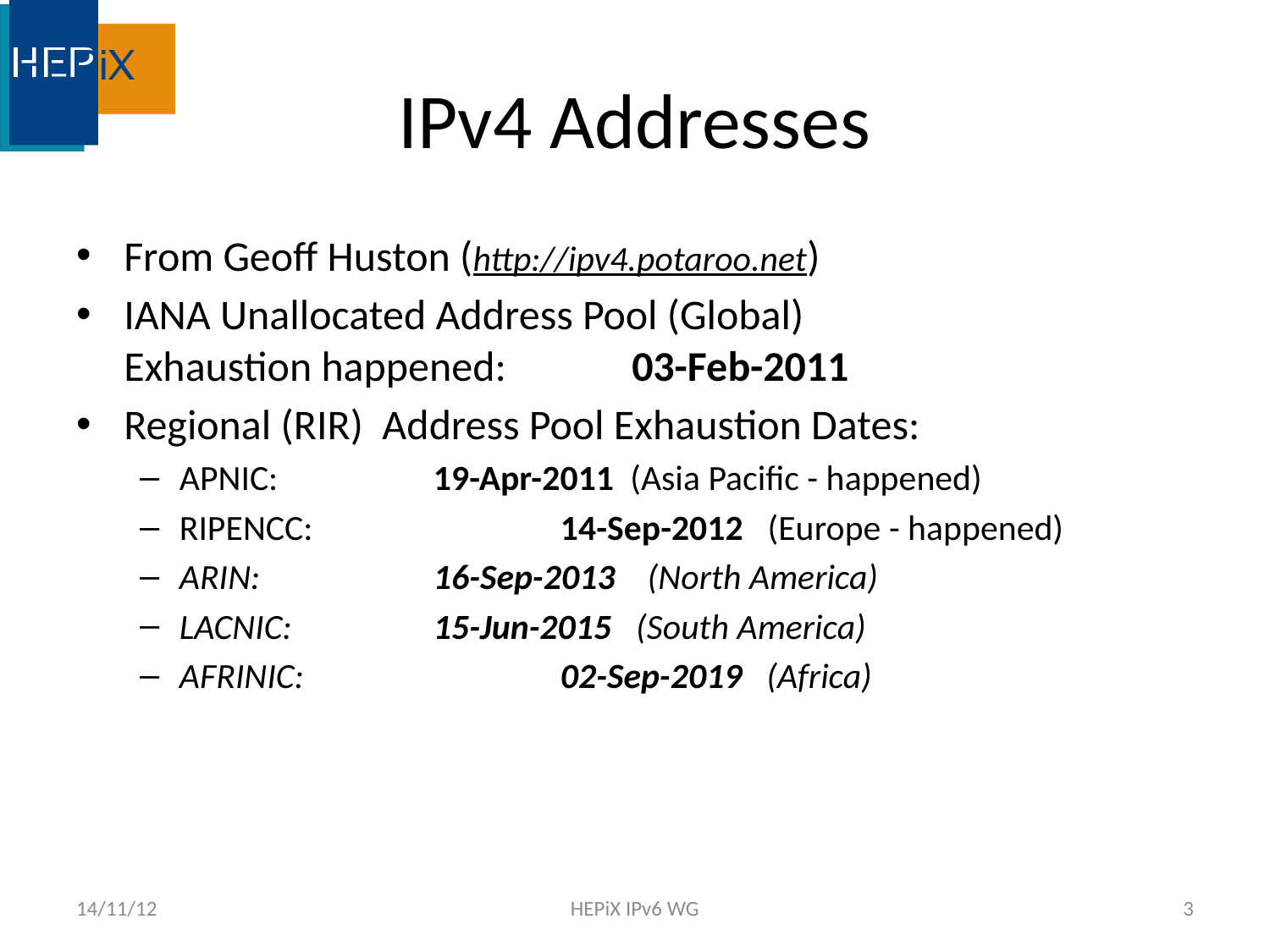

# IPv4 Addresses
From Geoff Huston (http://ipv4.potaroo.net)
IANA Unallocated Address Pool (Global)
Exhaustion happened:	03-Feb-2011
Regional (RIR)  Address Pool Exhaustion Dates:
APNIC: 		19-Apr-2011  (Asia Pacific - happened)
RIPENCC: 		14-Sep-2012   (Europe - happened)
ARIN: 		16-Sep-2013    (North America)
LACNIC: 		15-Jun-2015   (South America)
AFRINIC: 		02-Sep-2019   (Africa)

14/11/12
HEPiX IPv6 WG
3